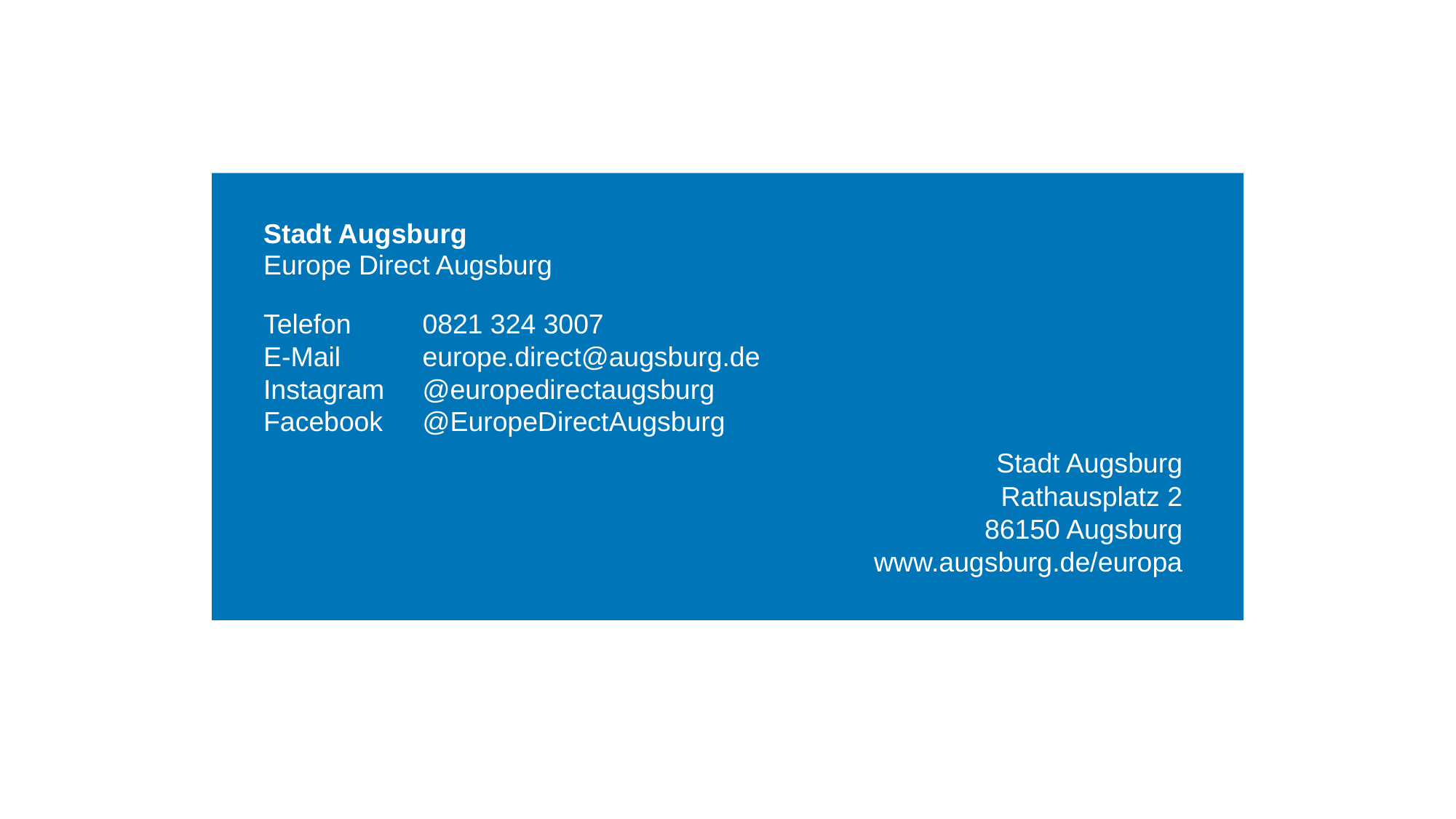

Stadt Augsburg
Europe Direct Augsburg
Telefon
0821 324 3007
E-Mail
europe.direct@augsburg.de

Instagram
@europedirectaugsburg
@EuropeDirectAugsburg
Facebook
Stadt Augsburg
Rathausplatz 2
86150 Augsburg
www.augsburg.de/europa